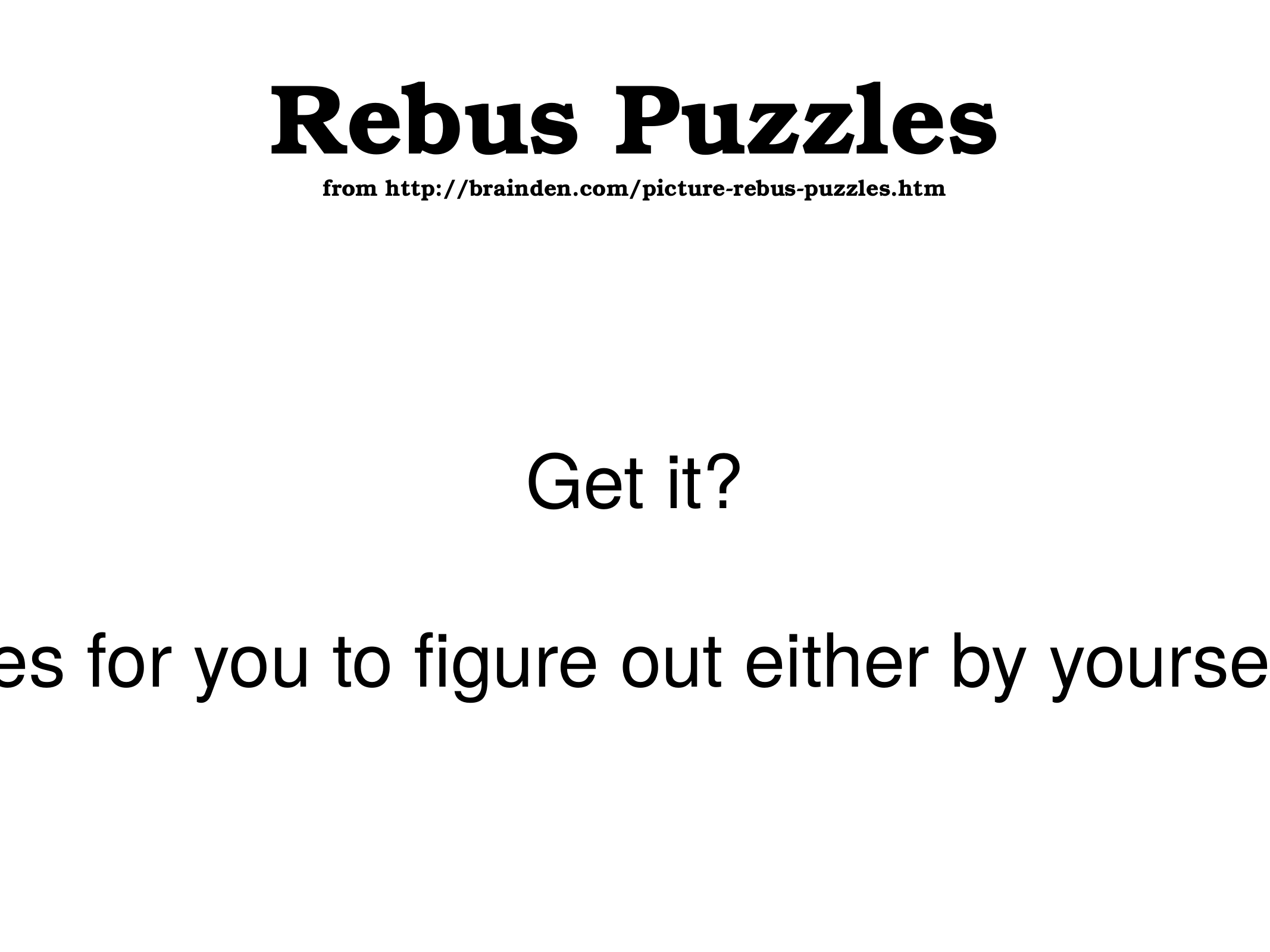

# Rebus Puzzles
from http://brainden.com/picture-rebus-puzzles.htm
Get it?

Okay, here are 10 Rebus Puzzles for you to figure out either by yourself or working together as teams.